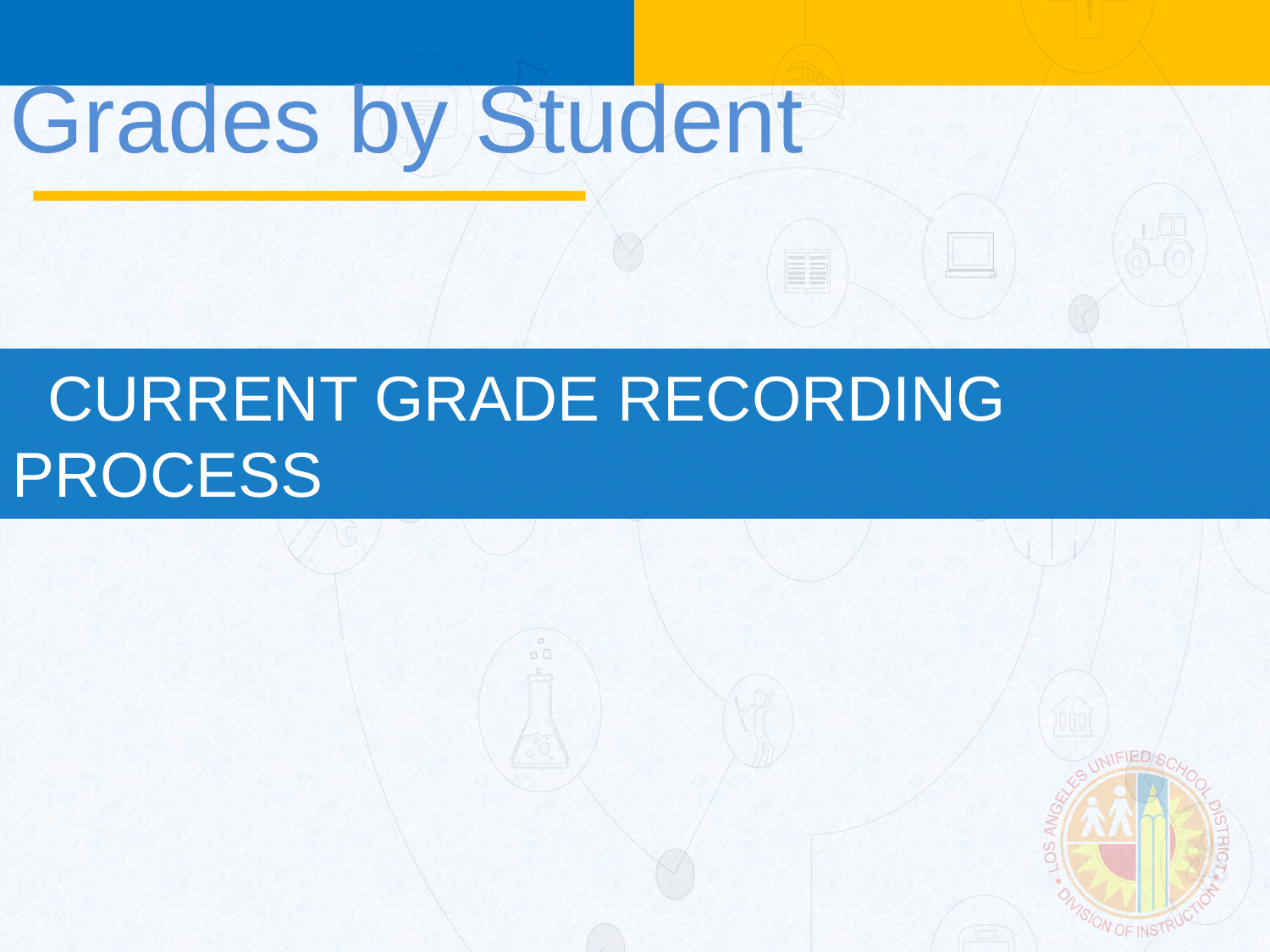

Grades by Student

  CURRENT GRADE RECORDING PROCESS